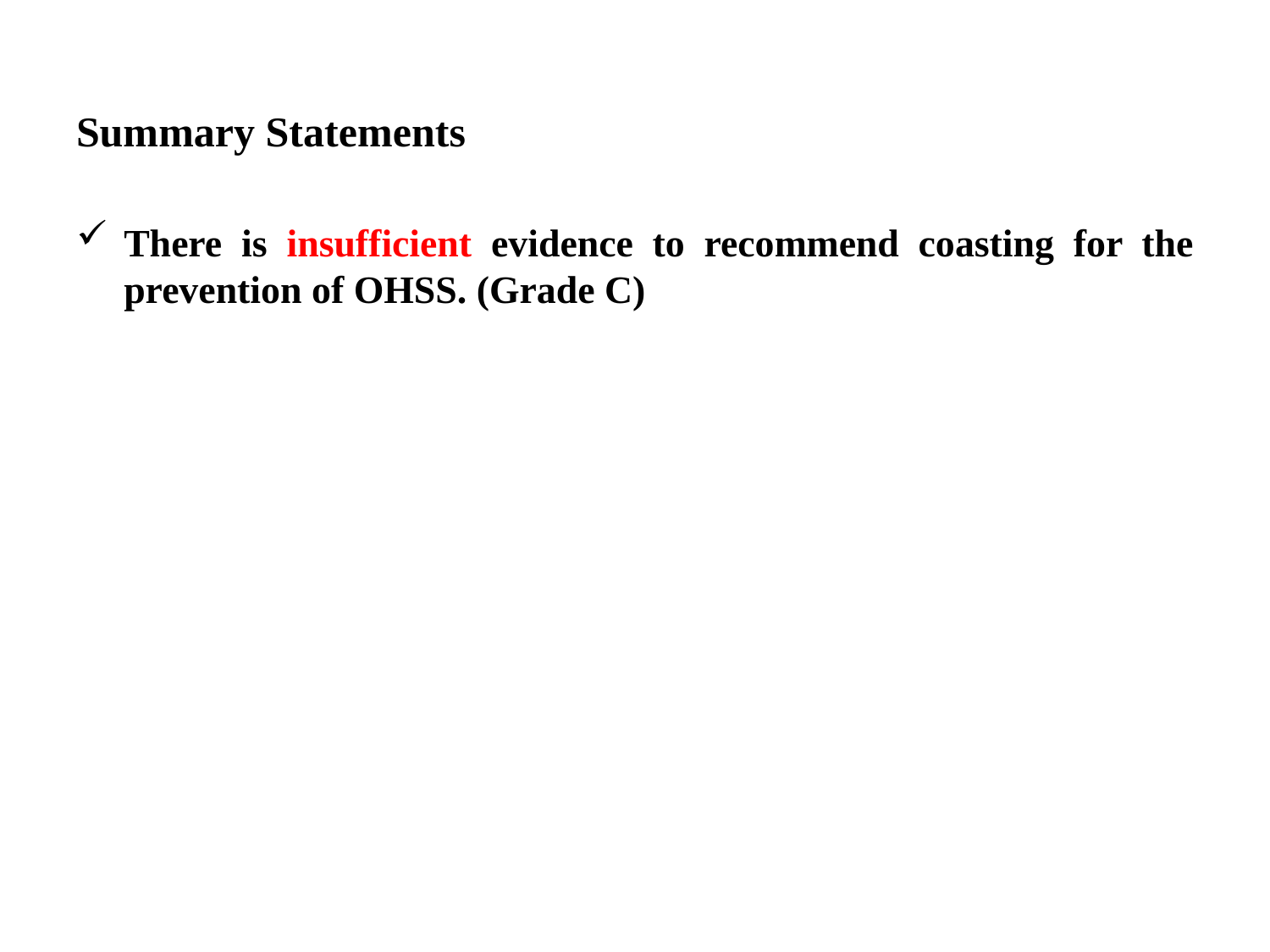

# Summary Statements
There is insufficient evidence to recommend coasting for the prevention of OHSS. (Grade C)